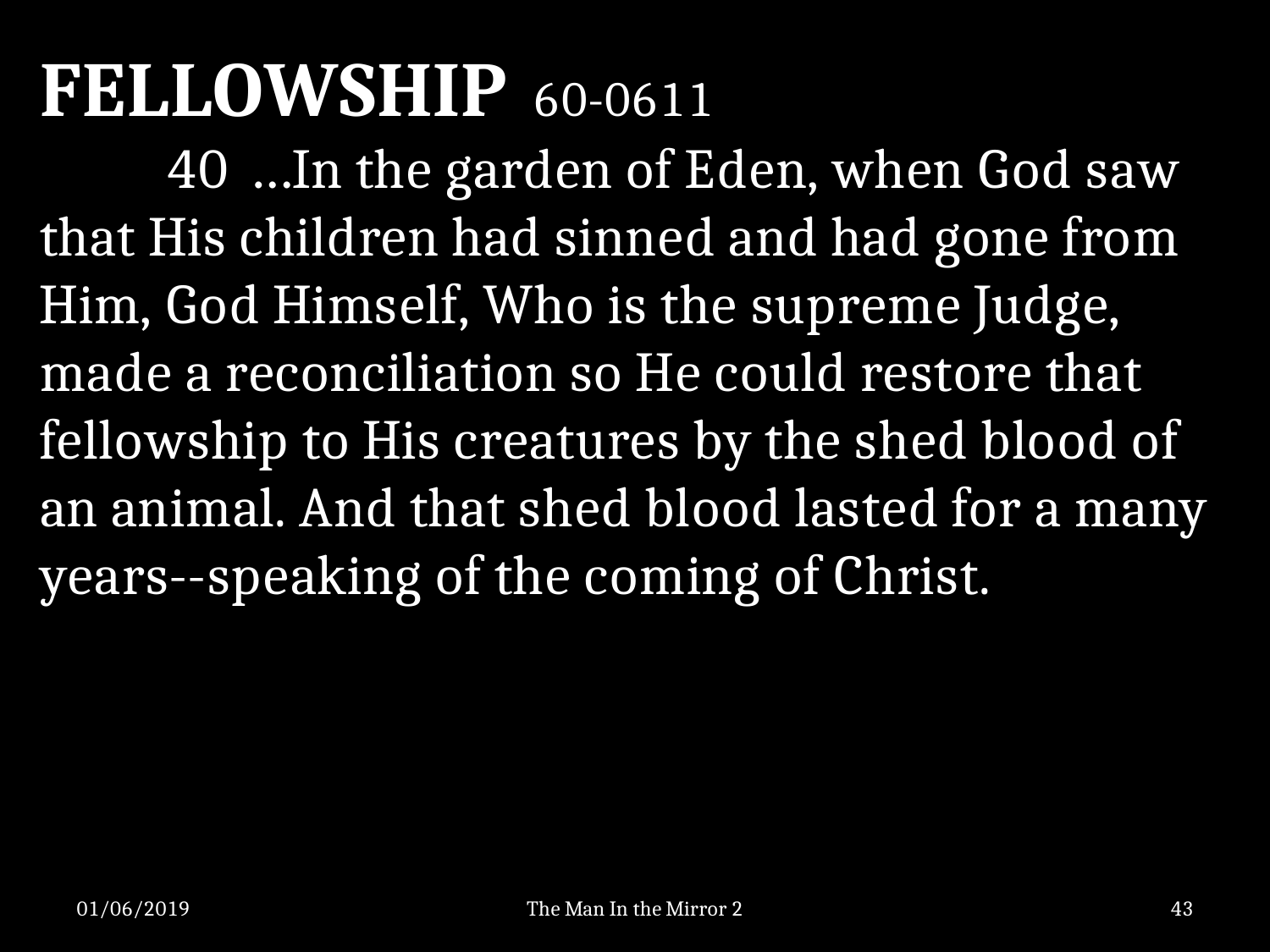

FELLOWSHIP  60-0611
	40  …In the garden of Eden, when God saw that His children had sinned and had gone from Him, God Himself, Who is the supreme Judge, made a reconciliation so He could restore that fellowship to His creatures by the shed blood of an animal. And that shed blood lasted for a many years--speaking of the coming of Christ.
01/06/2019
The Man In the Mirror 2
43